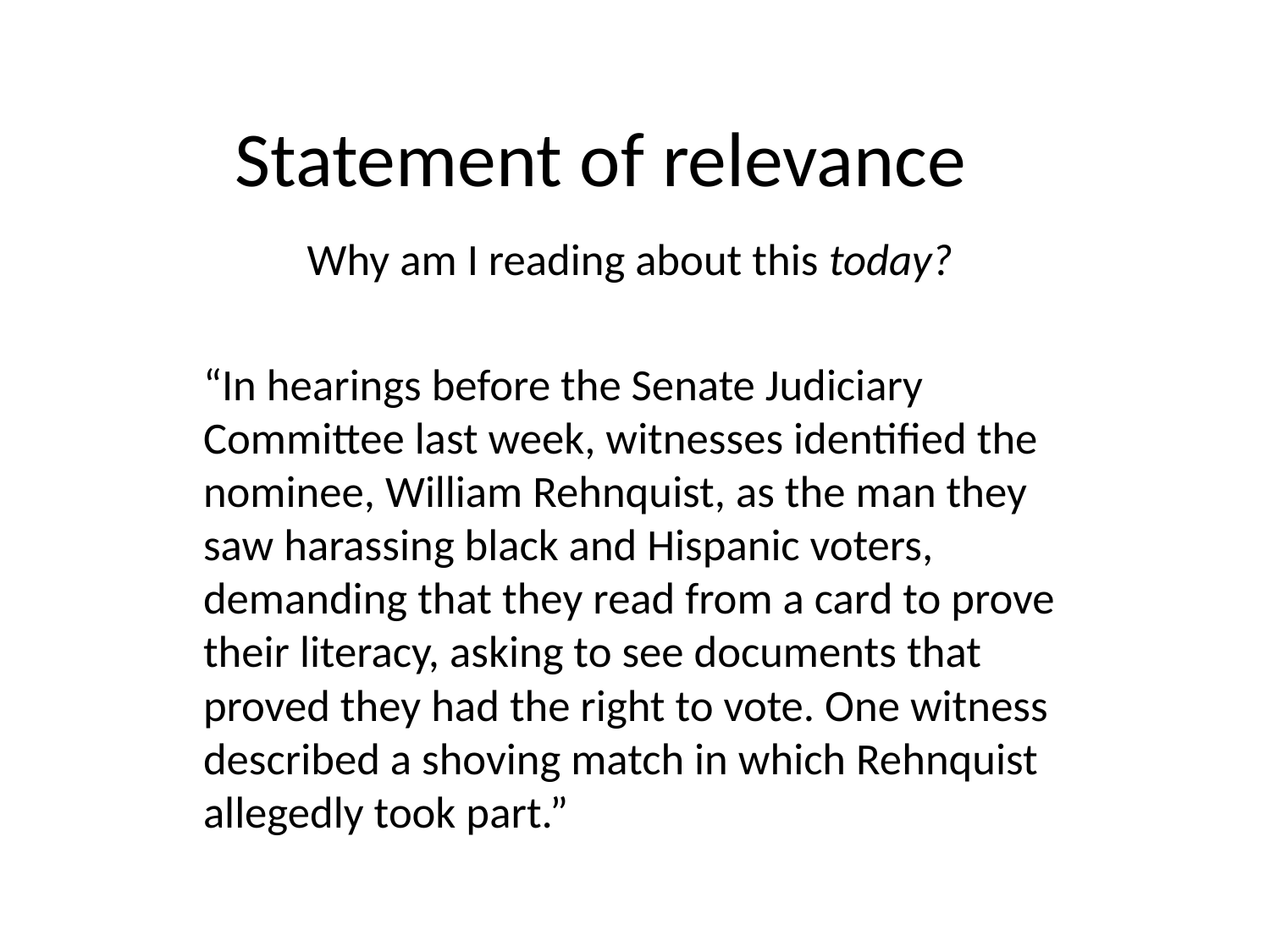

# Statement of relevance
Why am I reading about this today?

“In hearings before the Senate Judiciary Committee last week, witnesses identified the nominee, William Rehnquist, as the man they saw harassing black and Hispanic voters, demanding that they read from a card to prove their literacy, asking to see documents that proved they had the right to vote. One witness described a shoving match in which Rehnquist allegedly took part.”